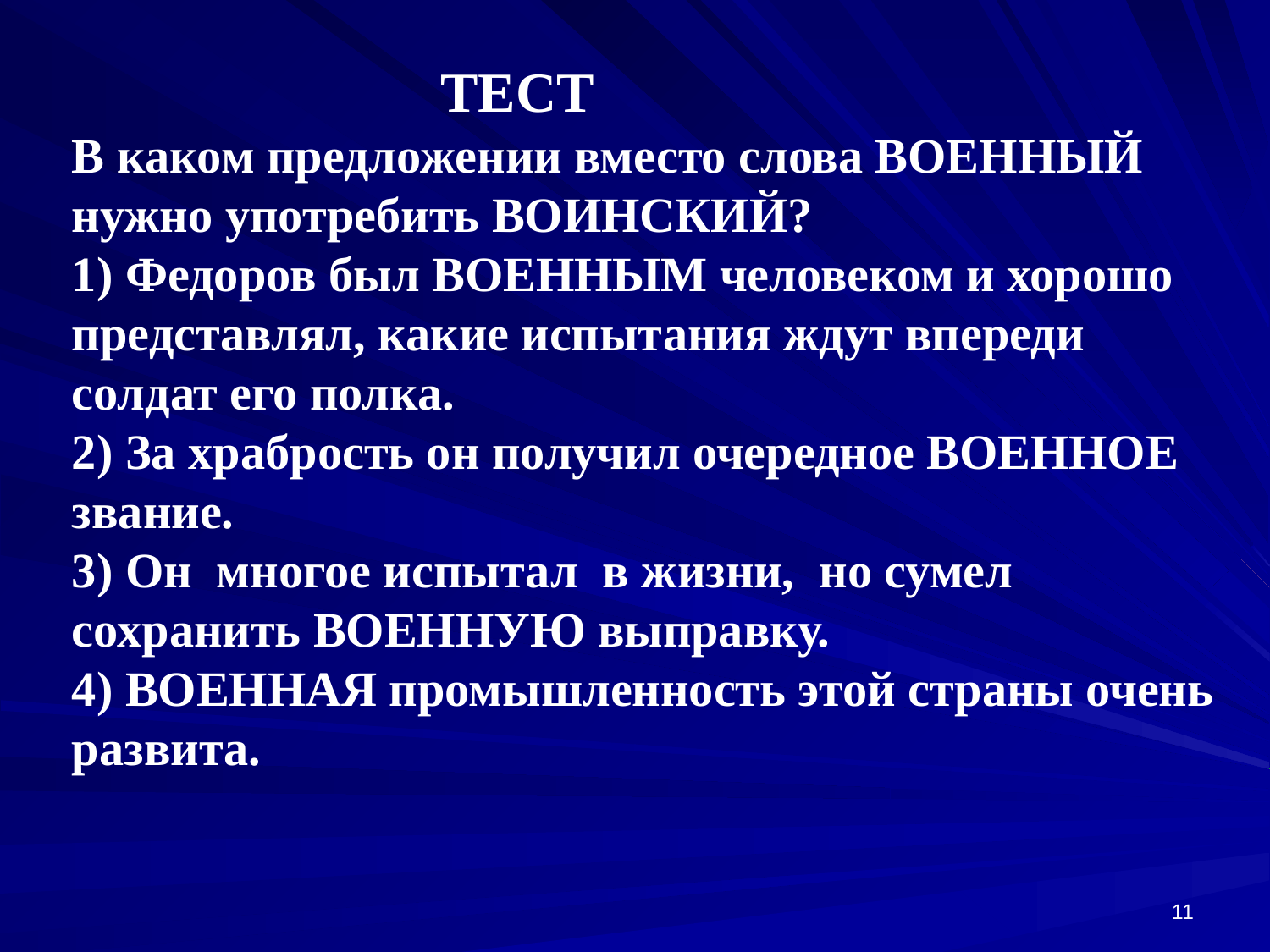

ТЕСТ
В каком предложении вместо слова ВОЕННЫЙ нужно употребить ВОИНСКИЙ?
1) Федоров был ВОЕННЫМ человеком и хорошо представлял, какие испытания ждут впереди солдат его полка.
2) За храбрость он получил очередное ВОЕННОЕ звание.
3) Он  многое испытал  в жизни,  но сумел сохранить ВОЕННУЮ выправку.
4) ВОЕННАЯ промышленность этой страны очень развита.

#

11